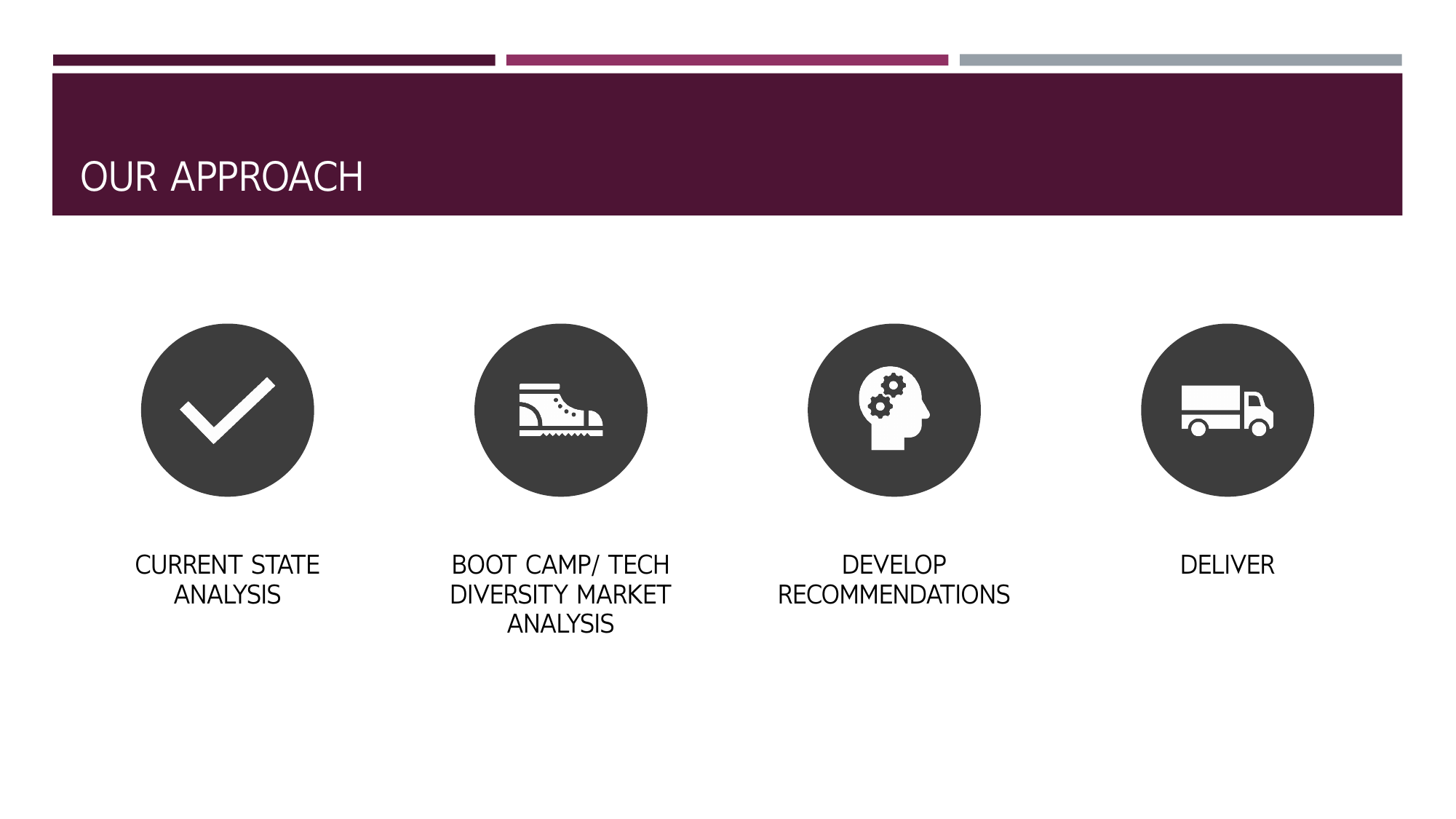

# OUR APPROACH

CURRENT STATE ANALYSIS

BOOT CAMP/ TECH DIVERSITY MARKET ANALYSIS

DEVELOP RECOMMENDATIONS

DELIVER